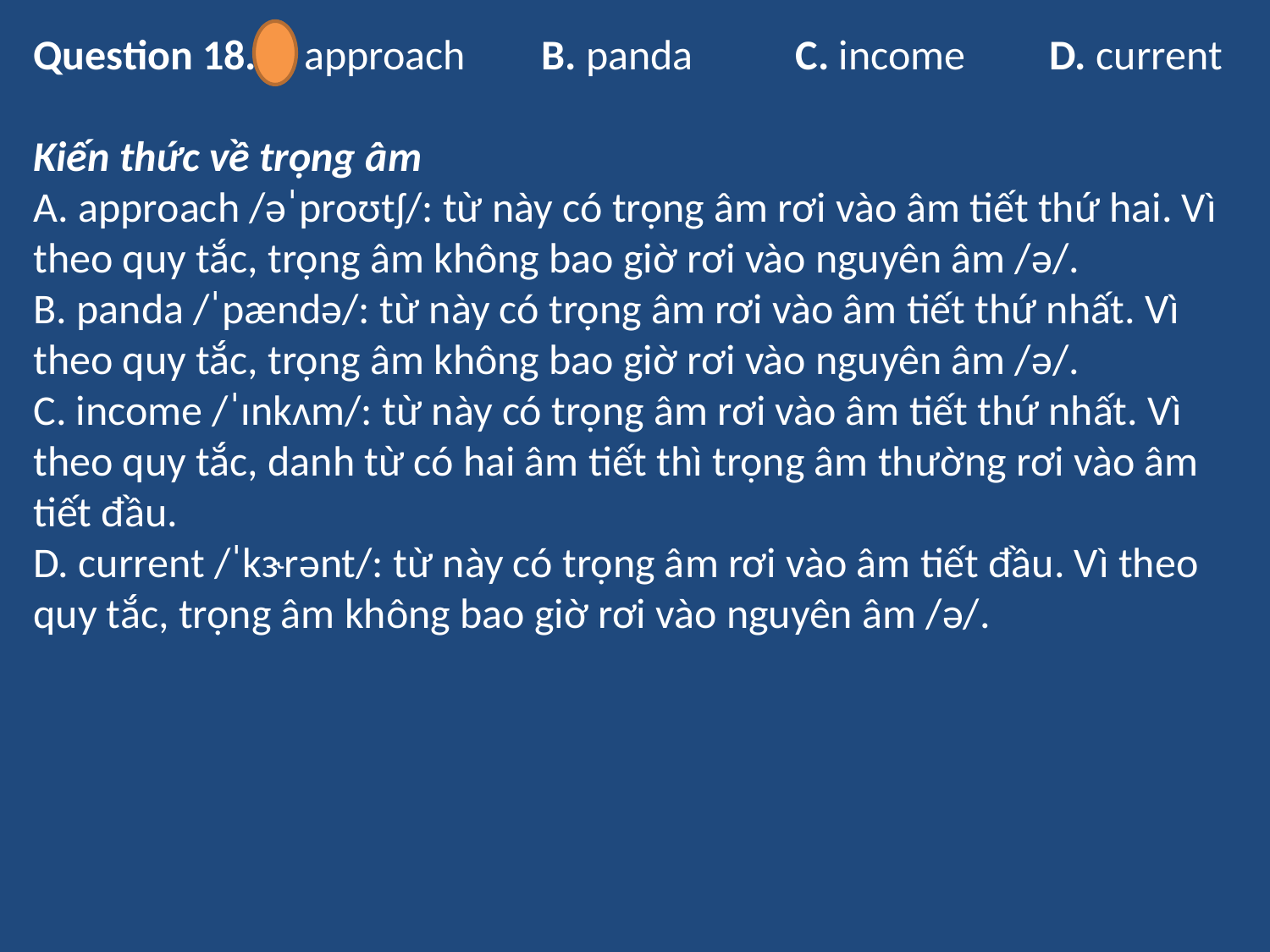

Question 18.A. approach	B. panda	C. income 	D. current

Kiến thức về trọng âm
A. approach /əˈproʊtʃ/: từ này có trọng âm rơi vào âm tiết thứ hai. Vì theo quy tắc, trọng âm không bao giờ rơi vào nguyên âm /ə/.
B. panda /ˈpændə/: từ này có trọng âm rơi vào âm tiết thứ nhất. Vì theo quy tắc, trọng âm không bao giờ rơi vào nguyên âm /ə/.
C. income /ˈɪnkʌm/: từ này có trọng âm rơi vào âm tiết thứ nhất. Vì theo quy tắc, danh từ có hai âm tiết thì trọng âm thường rơi vào âm tiết đầu.
D. current /ˈkɝrənt/: từ này có trọng âm rơi vào âm tiết đầu. Vì theo quy tắc, trọng âm không bao giờ rơi vào nguyên âm /ə/.